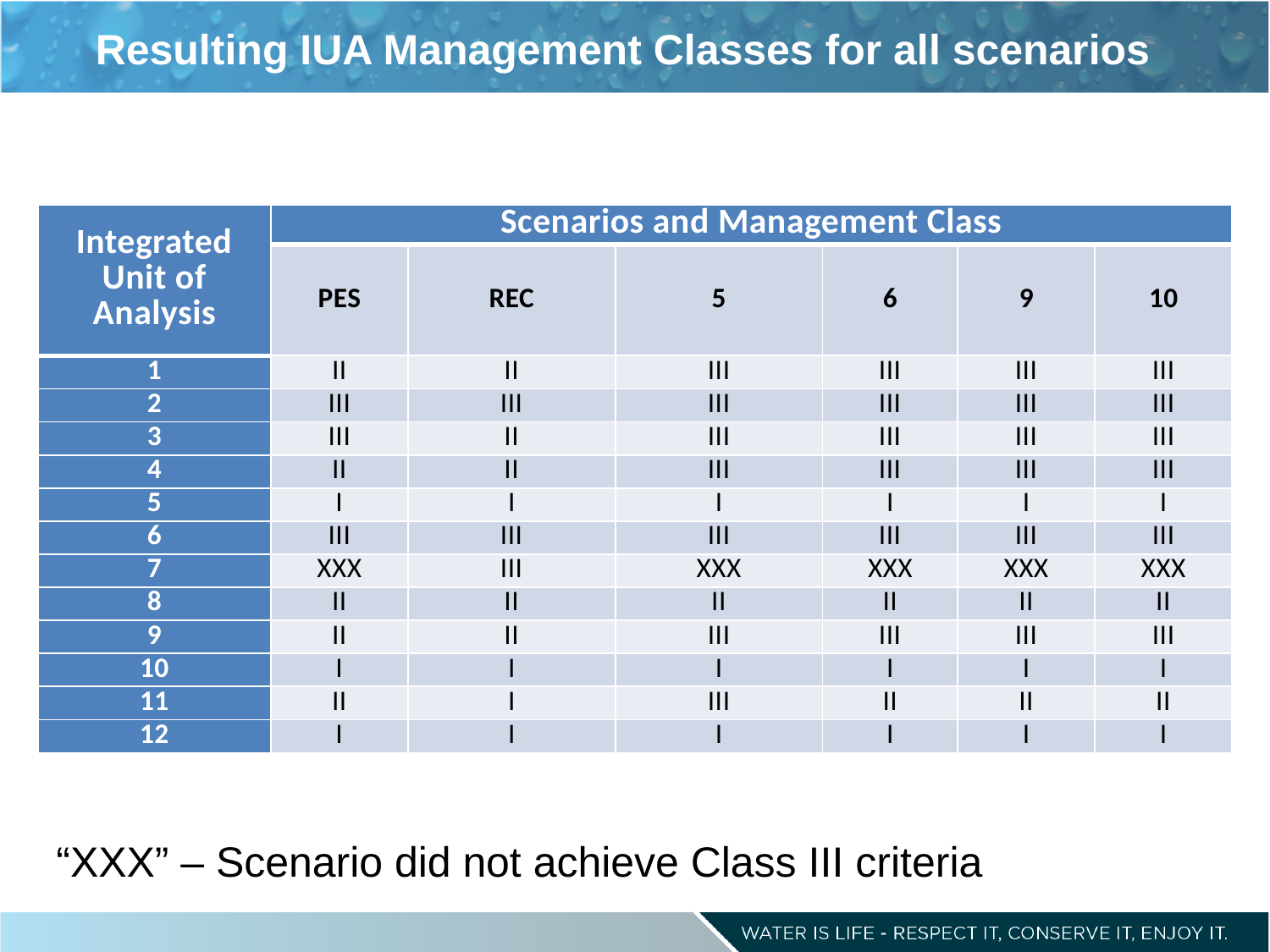

# Resulting IUA Management Classes for all scenarios
| Integrated Unit of Analysis | Scenarios and Management Class |  |  |  |  |  |
| --- | --- | --- | --- | --- | --- | --- |
|  | PES | REC | 5 | 6 | 9 | 10 |
| 1 | II | II | III | III | III | III |
| 2 | III | III | III | III | III | III |
| 3 | III | II | III | III | III | III |
| 4 | II | II | III | III | III | III |
| 5 | I | I | I | I | I | I |
| 6 | III | III | III | III | III | III |
| 7 | XXX | III | XXX | XXX | XXX | XXX |
| 8 | II | II | II | II | II | II |
| 9 | II | II | III | III | III | III |
| 10 | I | I | I | I | I | I |
| 11 | II | I | III | II | II | II |
| 12 | I | I | I | I | I | I |
“XXX” – Scenario did not achieve Class III criteria